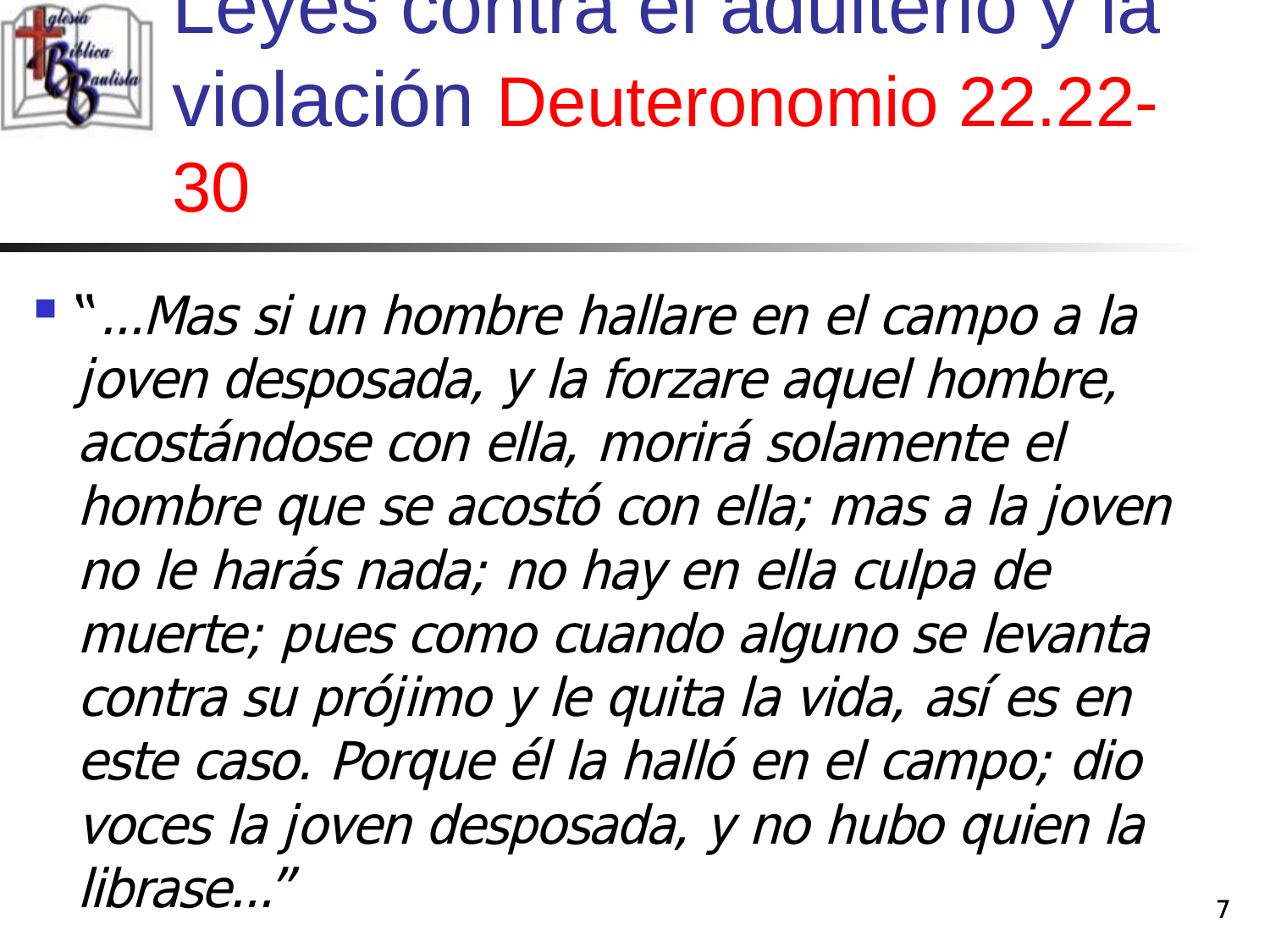

# Leyes contra el adulterio y la violación Deuteronomio 22.22-30
“…Mas si un hombre hallare en el campo a la joven desposada, y la forzare aquel hombre, acostándose con ella, morirá solamente el hombre que se acostó con ella; mas a la joven no le harás nada; no hay en ella culpa de muerte; pues como cuando alguno se levanta contra su prójimo y le quita la vida, así es en este caso. Porque él la halló en el campo; dio voces la joven desposada, y no hubo quien la librase…”

7
7